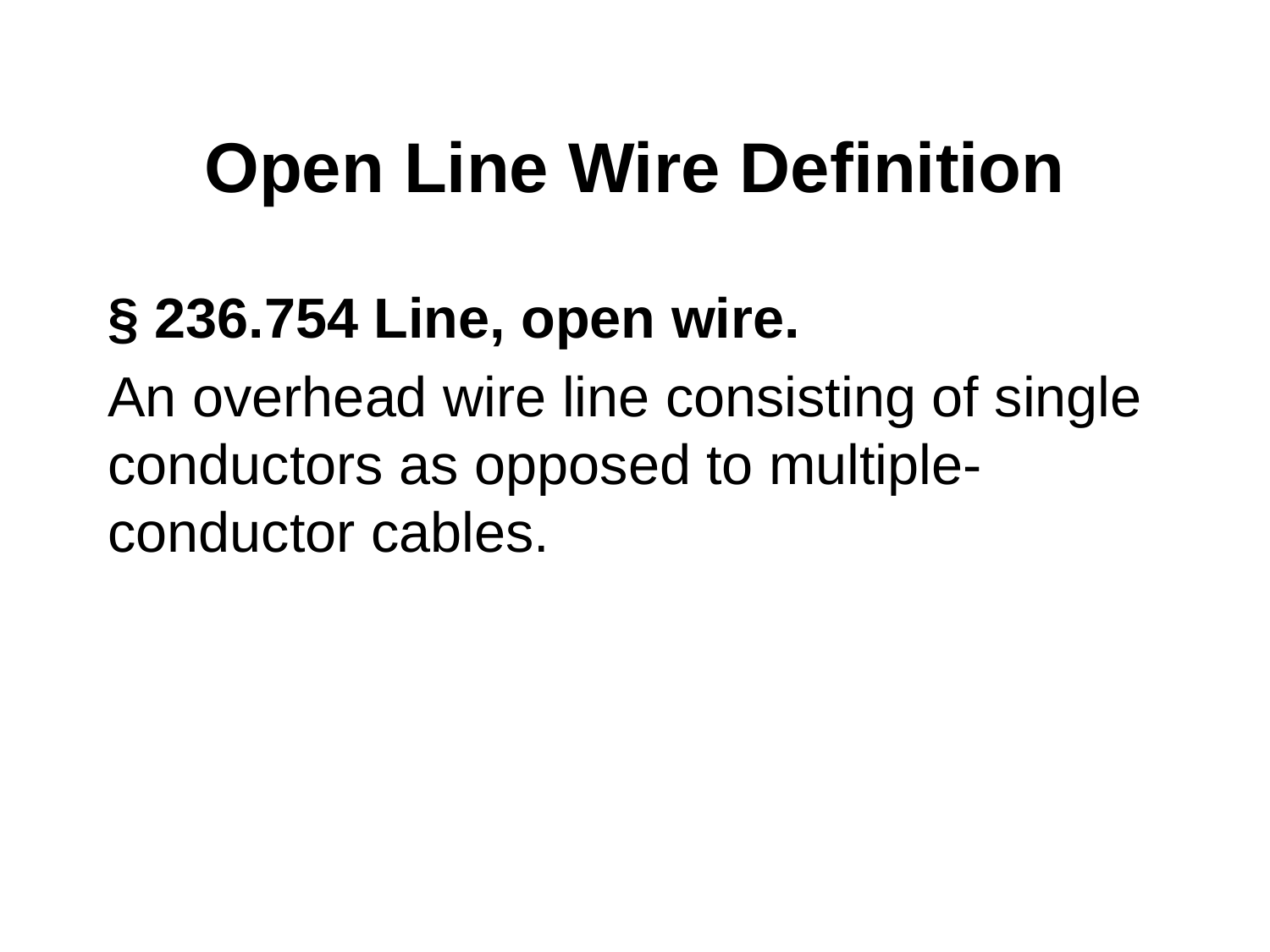

# Open Line Wire Definition
§ 236.754 Line, open wire.
An overhead wire line consisting of single conductors as opposed to multiple-conductor cables.